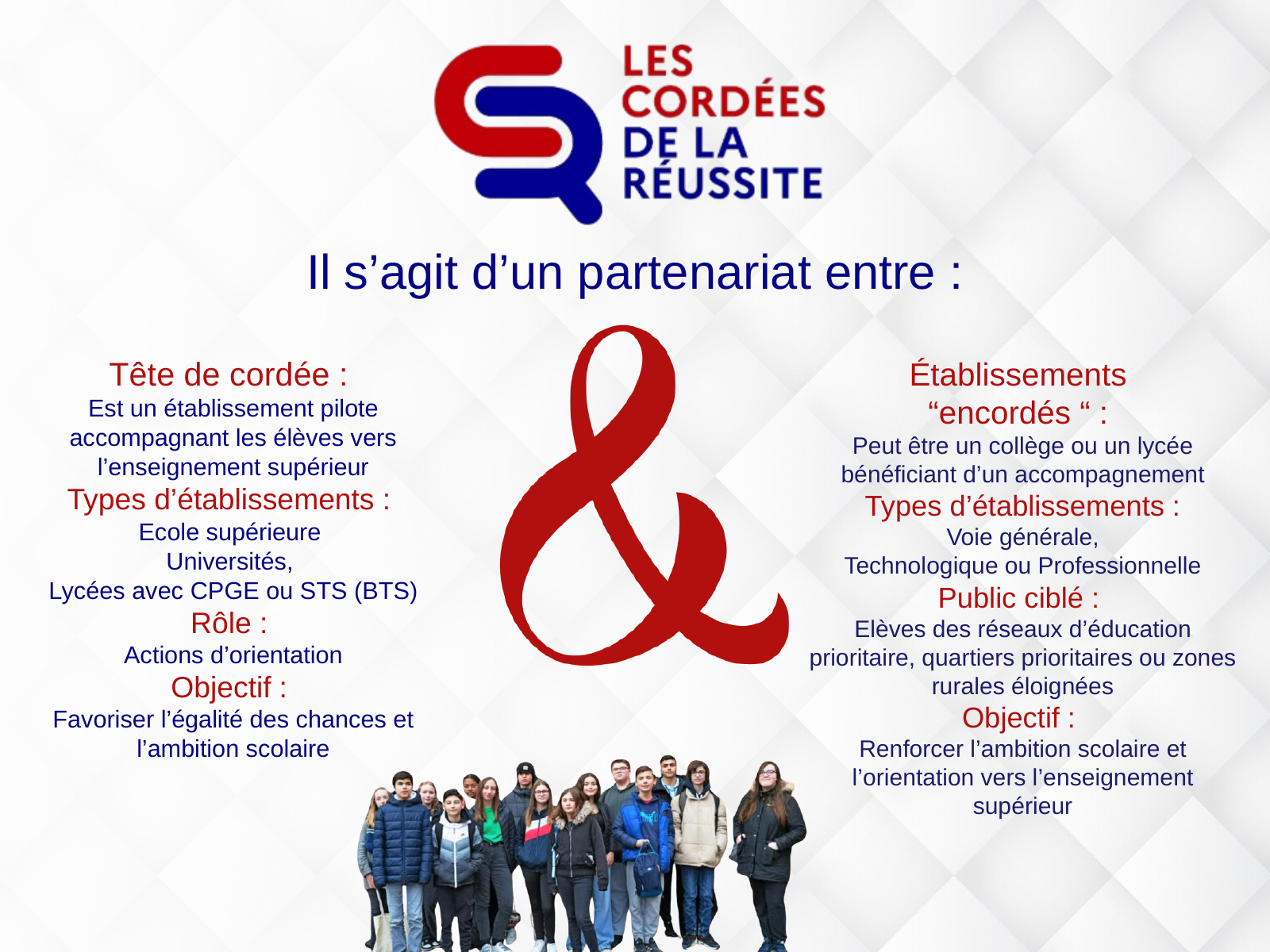

Il s’agit d’un partenariat entre :

Tête de cordée :
Est un établissement pilote accompagnant les élèves vers l’enseignement supérieur
Types d’établissements :
Ecole supérieure
Universités,
Lycées avec CPGE ou STS (BTS)
Rôle :
Actions d’orientation
Objectif :
Favoriser l’égalité des chances et l’ambition scolaire
Établissements
“encordés “ :
Peut être un collège ou un lycée bénéficiant d’un accompagnement
Types d’établissements :
 Voie générale,
Technologique ou Professionnelle
Public ciblé :
Elèves des réseaux d’éducation prioritaire, quartiers prioritaires ou zones rurales éloignées
Objectif :
Renforcer l’ambition scolaire et l’orientation vers l’enseignement supérieur